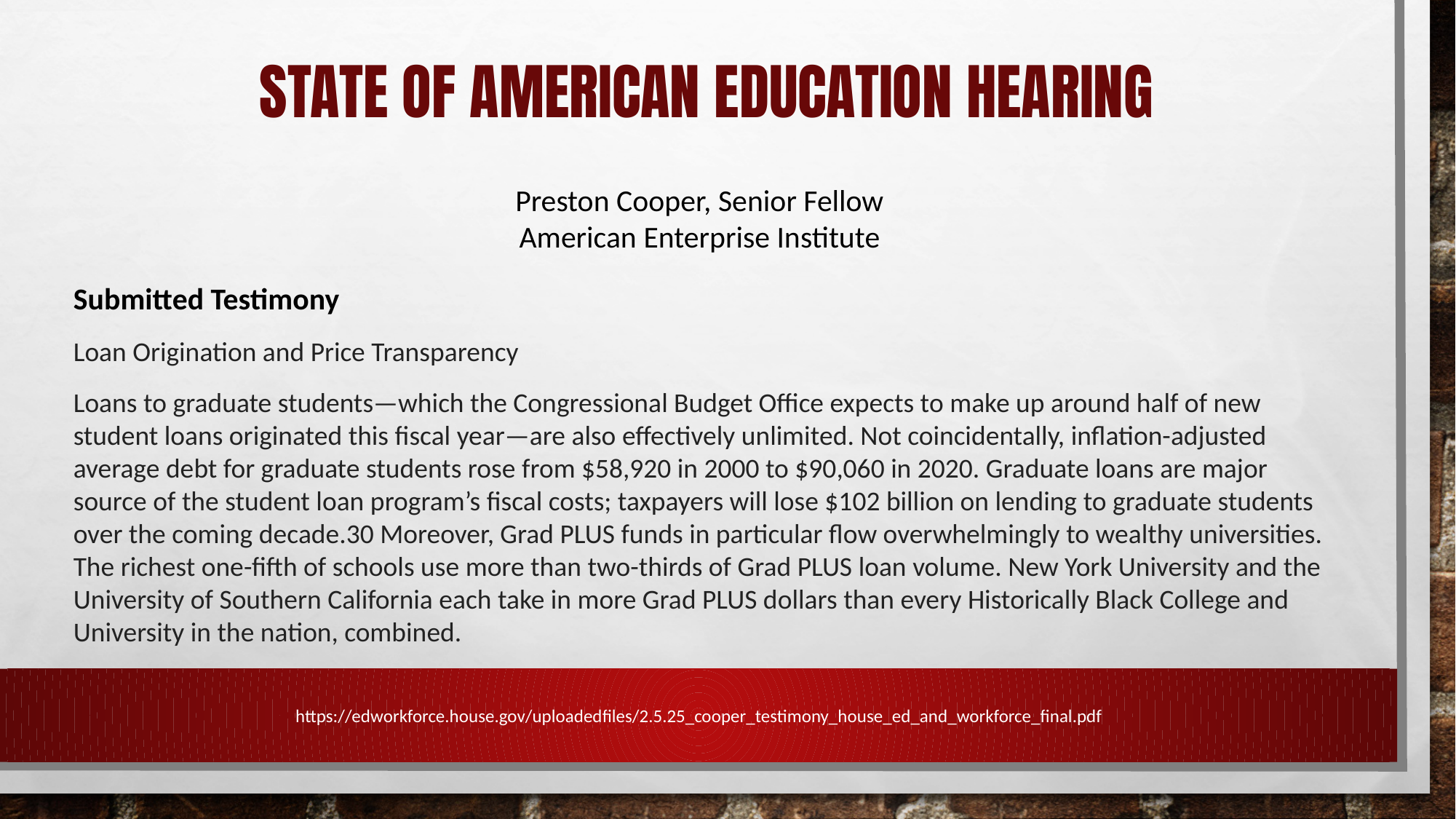

# State of American Education Hearing
Preston Cooper, Senior Fellow
American Enterprise Institute

Submitted Testimony

Loan Origination and Price Transparency

Loans to graduate students—which the Congressional Budget Office expects to make up around half of new student loans originated this fiscal year—are also effectively unlimited. Not coincidentally, inflation-adjusted average debt for graduate students rose from $58,920 in 2000 to $90,060 in 2020. Graduate loans are major source of the student loan program’s fiscal costs; taxpayers will lose $102 billion on lending to graduate students
over the coming decade.30 Moreover, Grad PLUS funds in particular flow overwhelmingly to wealthy universities. The richest one-fifth of schools use more than two-thirds of Grad PLUS loan volume. New York University and the University of Southern California each take in more Grad PLUS dollars than every Historically Black College and University in the nation, combined.
https://edworkforce.house.gov/uploadedfiles/2.5.25_cooper_testimony_house_ed_and_workforce_final.pdf